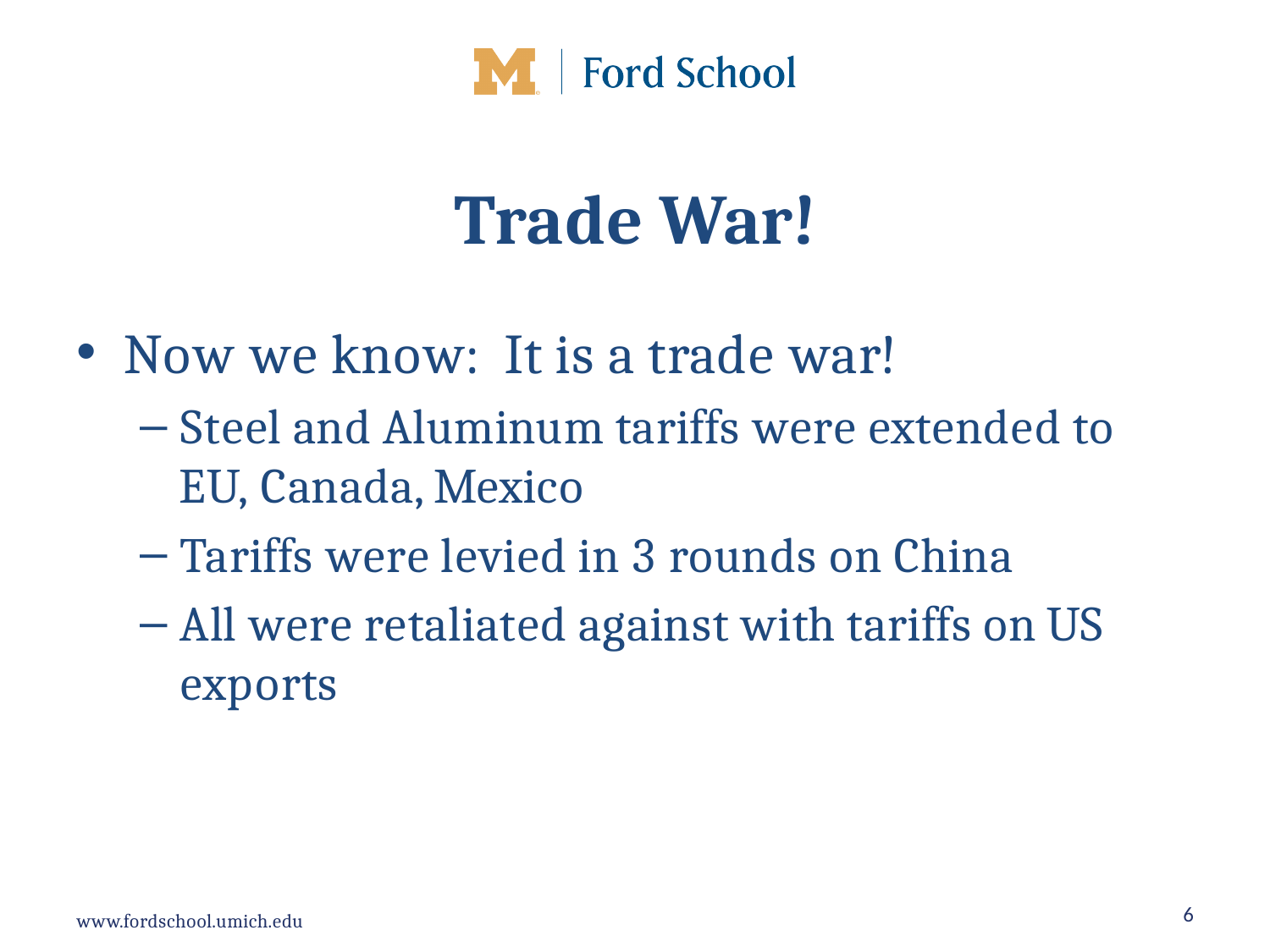

# Trade War!
Now we know:  It is a trade war!
Steel and Aluminum tariffs were extended to EU, Canada, Mexico
Tariffs were levied in 3 rounds on China
All were retaliated against with tariffs on US exports
6